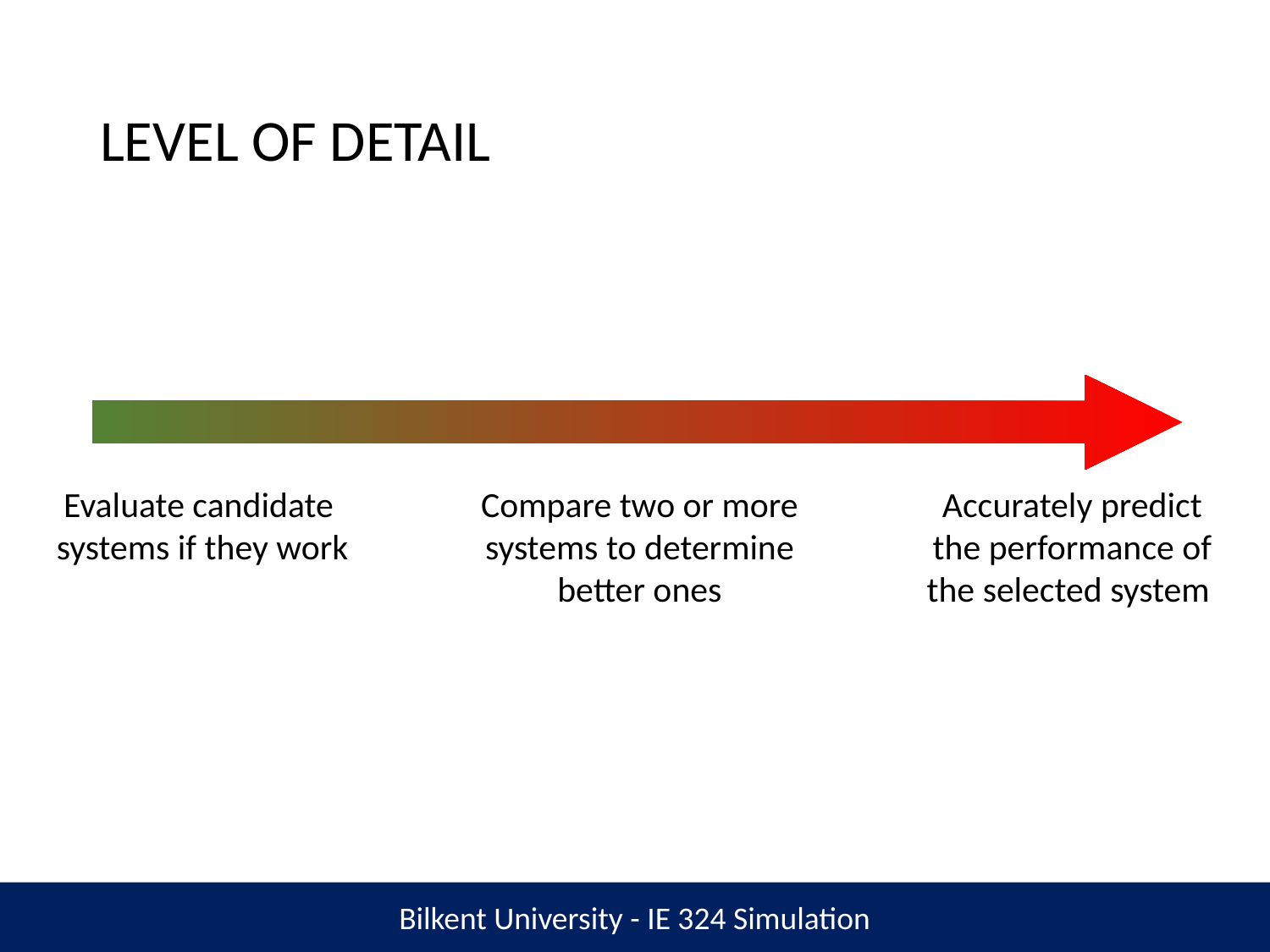

# LEVEL OF DETAIL
Evaluate candidate
systems if they work
Compare two or more systems to determine better ones
Accurately predict the performance of the selected system